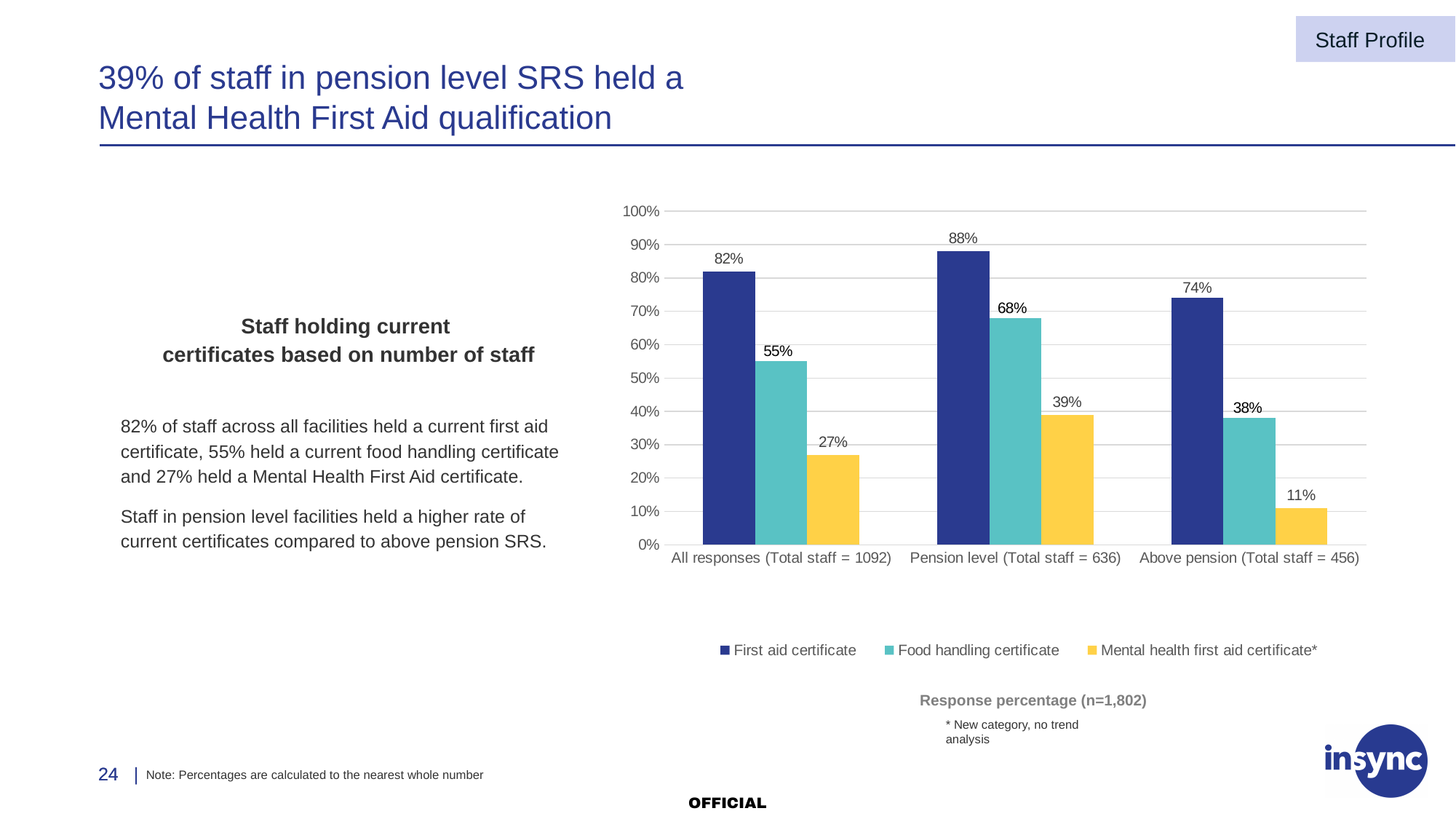

Staff Profile
# 39% of staff in pension level SRS held a Mental Health First Aid qualification

### Chart

| Category | First aid certificate | Food handling certificate | Mental health first aid certificate* |
|---|---|---|---|
| All responses (Total staff = 1092) | 0.82 | 0.55 | 0.27 |
| Pension level (Total staff = 636) | 0.88 | 0.68 | 0.39 |
| Above pension (Total staff = 456) | 0.74 | 0.38 | 0.11 |
Staff holding current
certificates based on number of staff
82% of staff across all facilities held a current first aid certificate, 55% held a current food handling certificate and 27% held a Mental Health First Aid certificate.
Staff in pension level facilities held a higher rate of current certificates compared to above pension SRS.
Response percentage (n=1,802)
* New category, no trend analysis

24   |
24   |
Note: Percentages are calculated to the nearest whole number